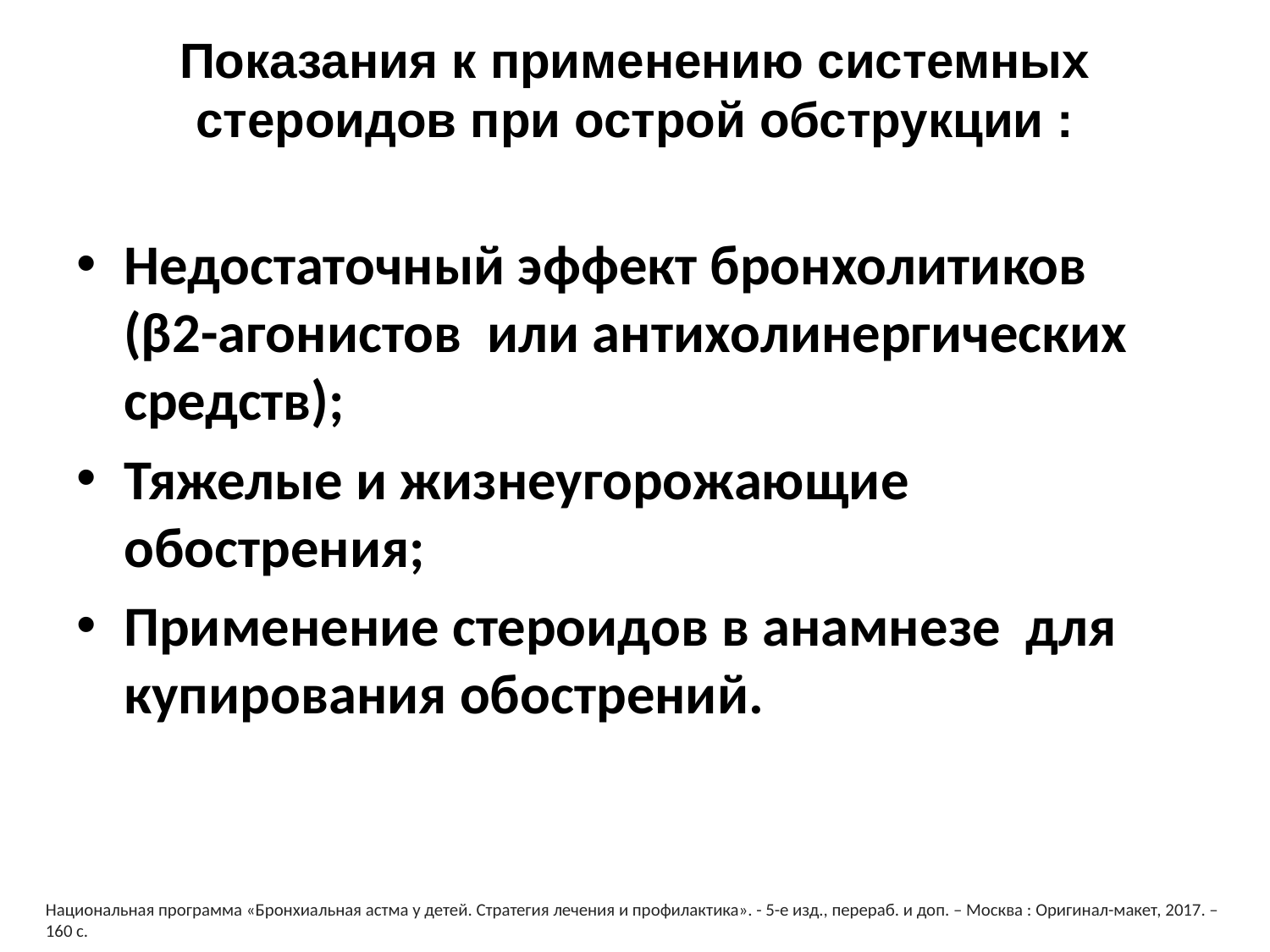

# Показания к применению системных стероидов при острой обструкции :
Недостаточный эффект бронхолитиков (β2-агонистов  или антихолинергических средств);
Тяжелые и жизнеугорожающие обострения;
Применение стероидов в анамнезе  для купирования обострений.

Национальная программа «Бронхиальная астма у детей. Стратегия лечения и профилактика». - 5-е изд., перераб. и доп. – Москва : Оригинал-макет, 2017. – 160 с.